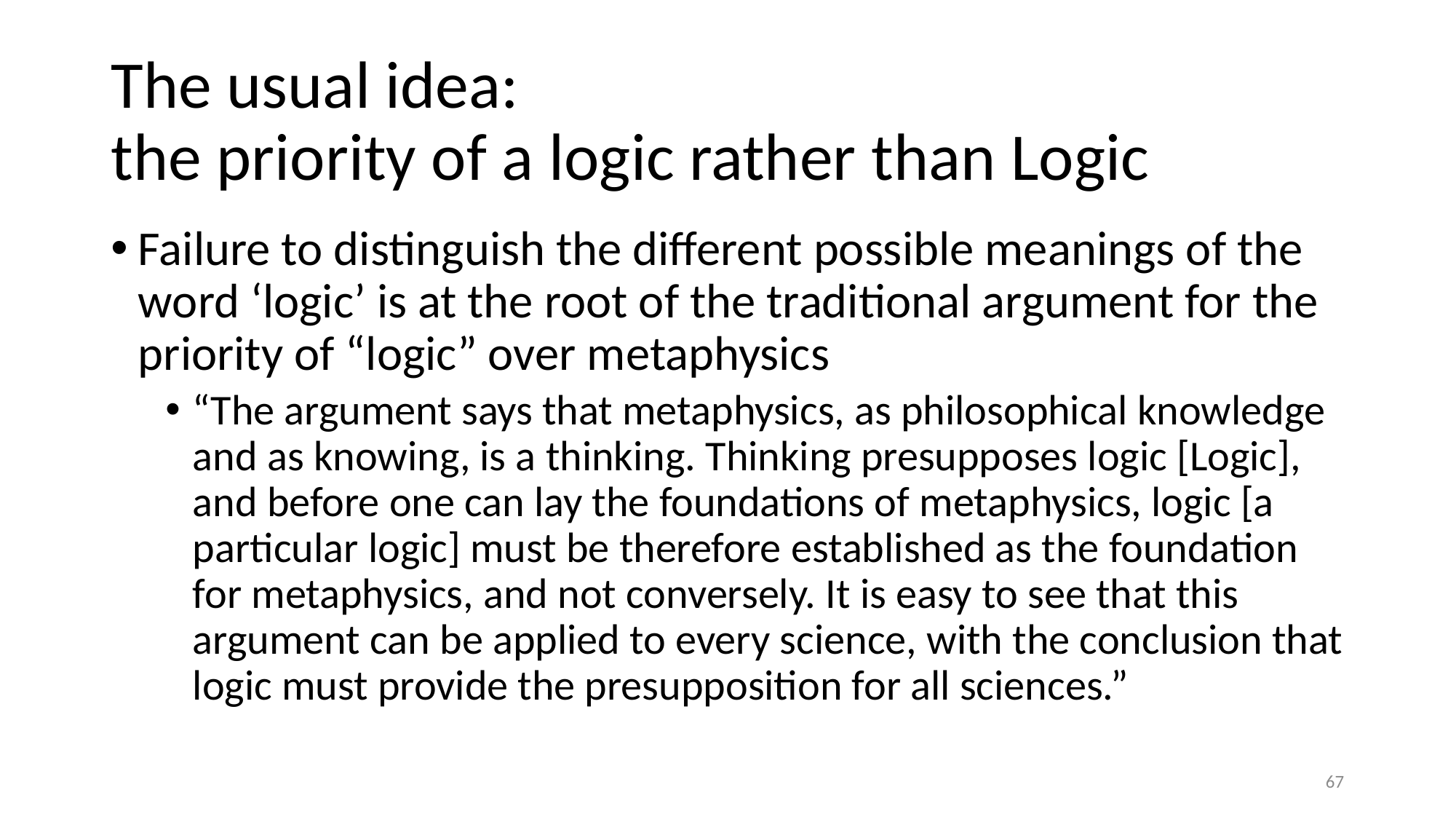

# The usual idea: the priority of a logic rather than Logic
Failure to distinguish the different possible meanings of the word ‘logic’ is at the root of the traditional argument for the priority of “logic” over metaphysics
“The argument says that metaphysics, as philosophical knowledge and as knowing, is a thinking. Thinking presupposes logic [Logic], and before one can lay the foundations of metaphysics, logic [a particular logic] must be therefore established as the foundation for metaphysics, and not conversely. It is easy to see that this argument can be applied to every science, with the conclusion that logic must provide the presupposition for all sciences.”
67